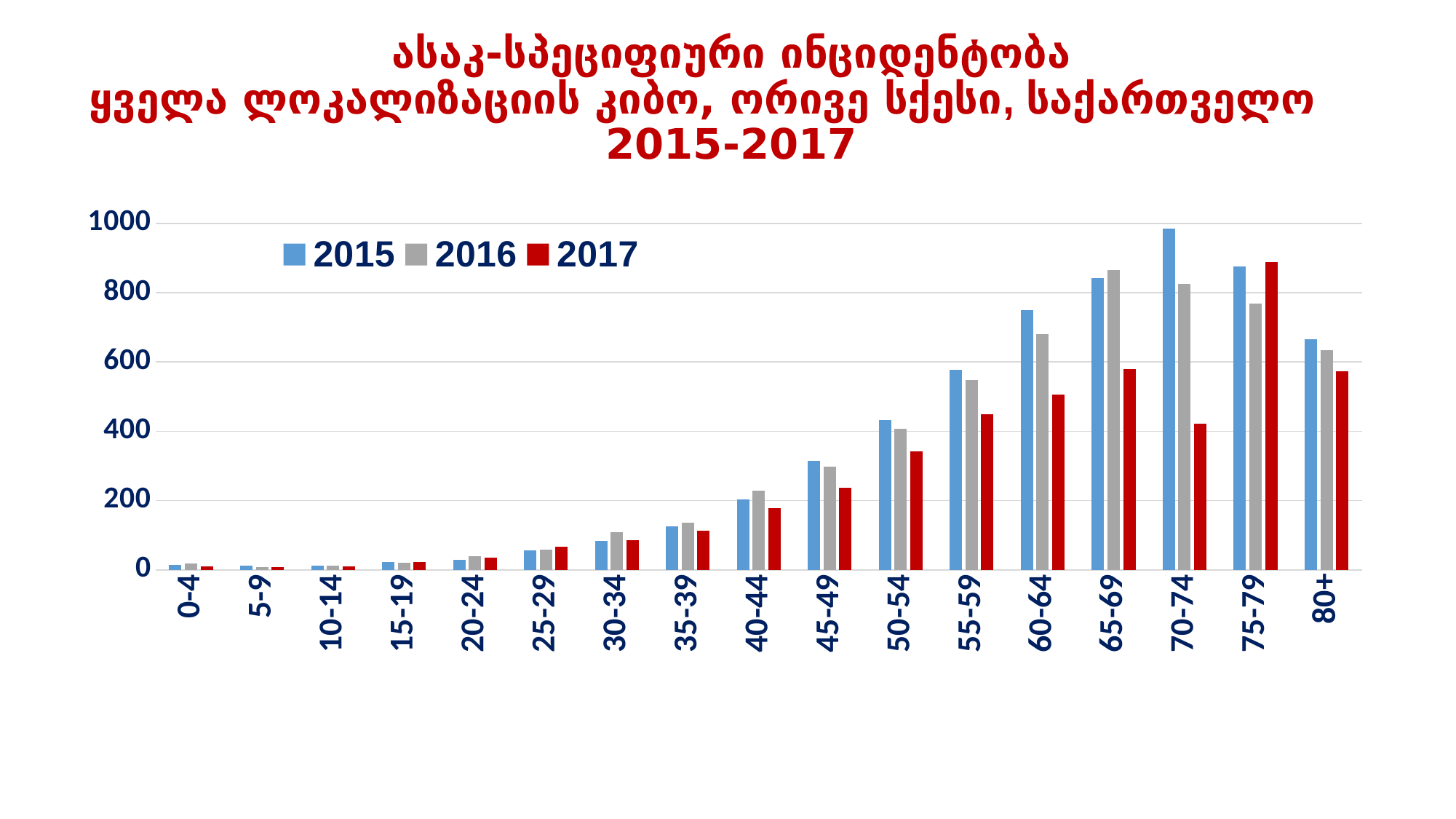

# ასაკ-სპეციფიური ინციდენტობა ყველა ლოკალიზაციის კიბო, ორივე სქესი, საქართველო     2015-2017

### Chart

| Category | 2015 | 2016 | 2017 |
|---|---|---|---|
| 0-4 | 13.93188854489164 | 17.4440652256352 | 9.752438109527382 |
| 5-9 | 12.610340479192939 | 8.481421647819063 | 7.132667617689016 |
| 10-14 | 12.135922330097086 | 12.1300339640951 | 9.159697331740343 |
| 15-19 | 22.88021534320323 | 19.779208831646734 | 22.286821705426355 |
| 20-24 | 29.00823206585653 | 38.912133891213394 | 35.431235431235436 |
| 25-29 | 56.43421998562185 | 58.50681981335248 | 67.44487678339819 |
| 30-34 | 83.96084337349397 | 107.73787486116252 | 85.87854832914121 |
| 35-39 | 126.40449438202246 | 136.27254509018036 | 113.31861662987492 |
| 40-44 | 202.5472473294988 | 229.08941079522043 | 177.8133760512615 |
| 45-49 | 315.4136917261655 | 297.1718024482904 | 237.30912092447383 |
| 50-54 | 431.8862275449102 | 407.1925754060324 | 340.9378960709759 |
| 55-59 | 576.8 | 547.5166210402816 | 449.38952343442304 |
| 60-64 | 749.7656982193066 | 680.9195402298851 | 505.4263565891473 |
| 65-69 | 842.2330097087379 | 865.874363327674 | 578.5649409627612 |
| 70-74 | 984.9157054125997 | 824.1650294695481 | 422.0132743362832 |
| 75-79 | 874.5493871665466 | 767.4084709260588 | 887.6629889669007 |
| 80+ | 665.8008658008658 | 633.3615580016934 | 572.310405643739 |